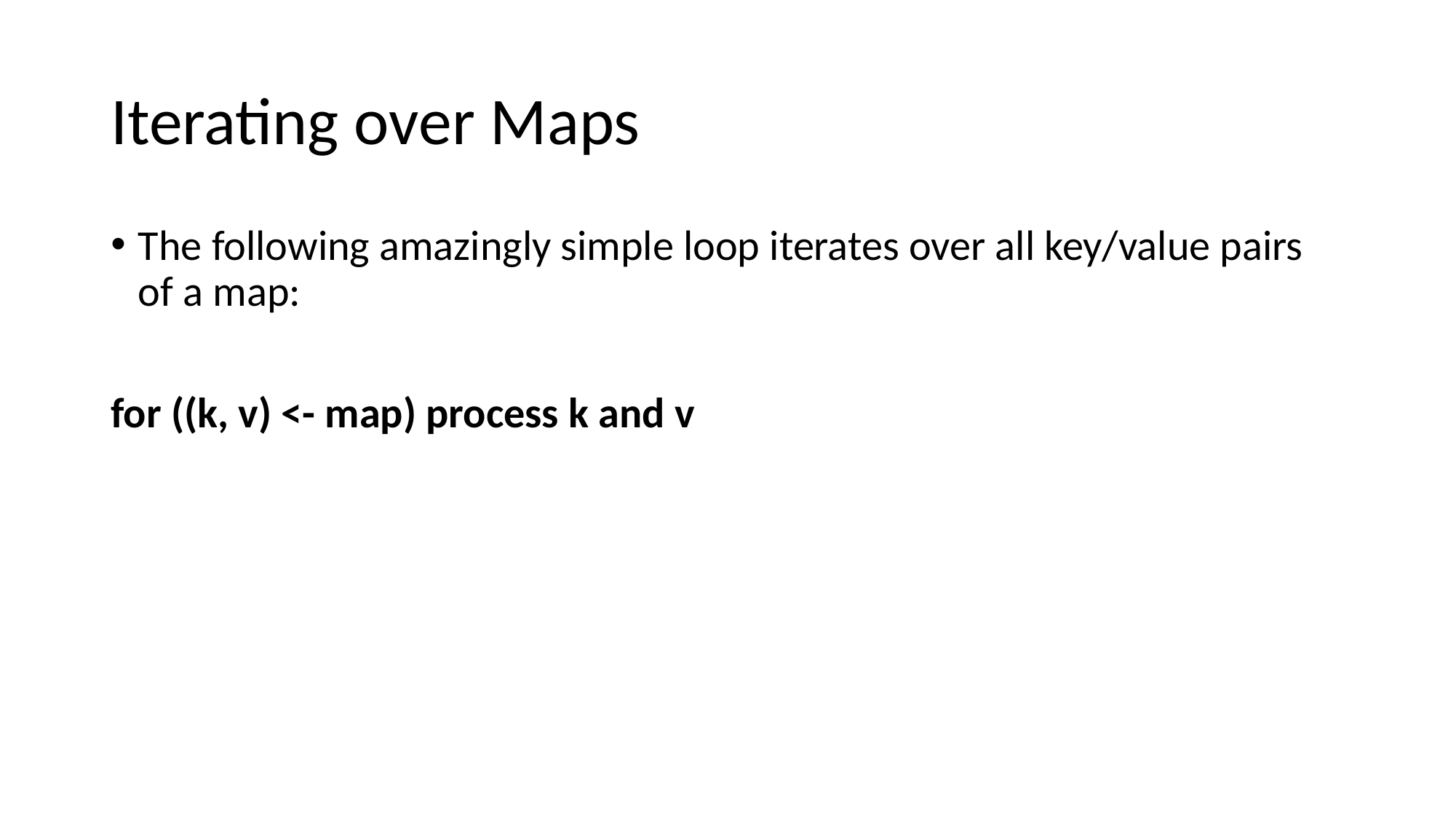

# Iterating over Maps
The following amazingly simple loop iterates over all key/value pairs of a map:

for ((k, v) <- map) process k and v